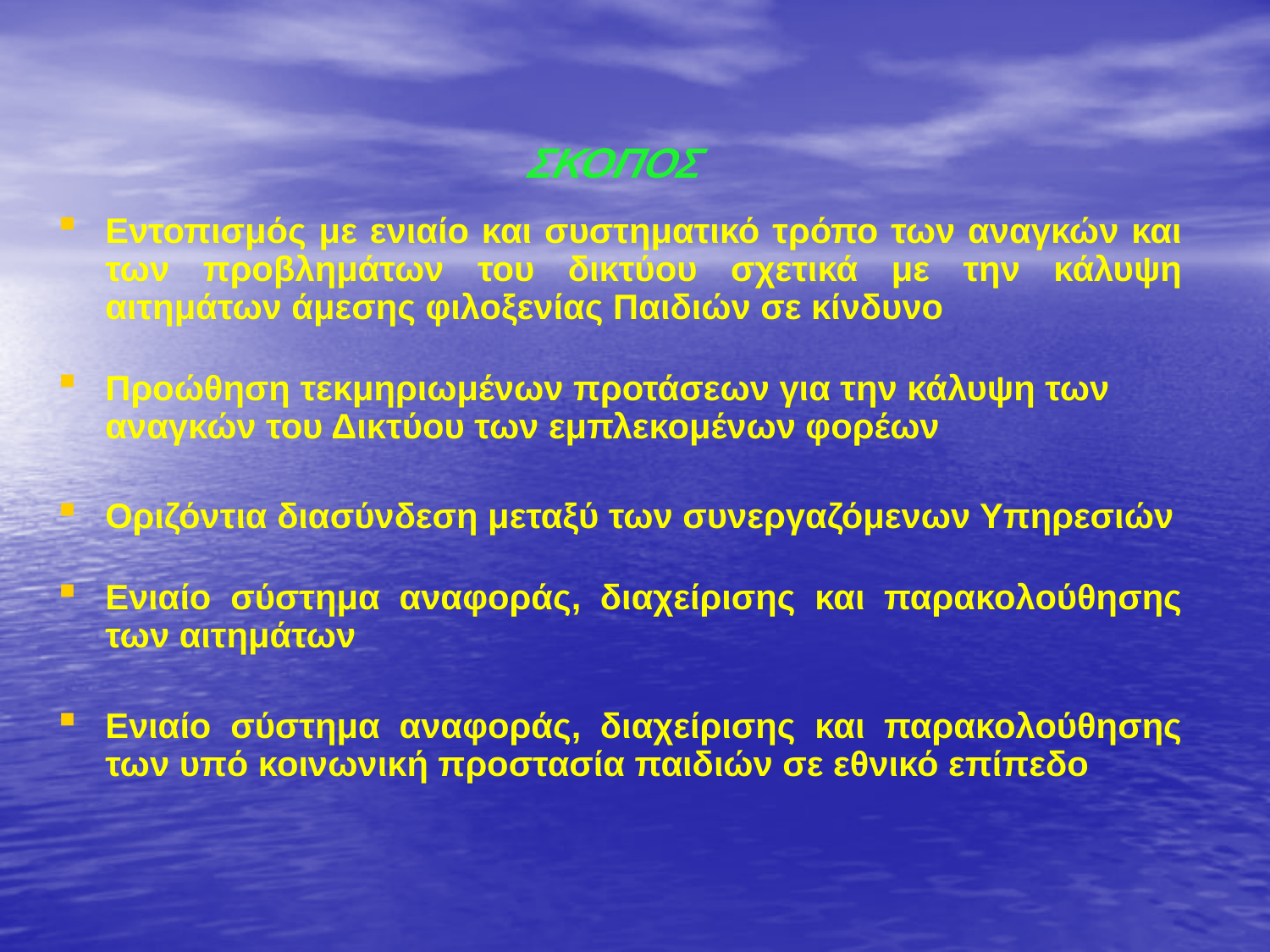

ΣΚΟΠΟΣ

Εντοπισμός με ενιαίο και συστηματικό τρόπο των αναγκών και των προβλημάτων του δικτύου σχετικά με την κάλυψη αιτημάτων άμεσης φιλοξενίας Παιδιών σε κίνδυνο

Προώθηση τεκμηριωμένων προτάσεων για την κάλυψη των αναγκών του Δικτύου των εμπλεκομένων φορέων

Οριζόντια διασύνδεση μεταξύ των συνεργαζόμενων Υπηρεσιών

Ενιαίο σύστημα αναφοράς, διαχείρισης και παρακολούθησης των αιτημάτων

Ενιαίο σύστημα αναφοράς, διαχείρισης και παρακολούθησης των υπό κοινωνική προστασία παιδιών σε εθνικό επίπεδο